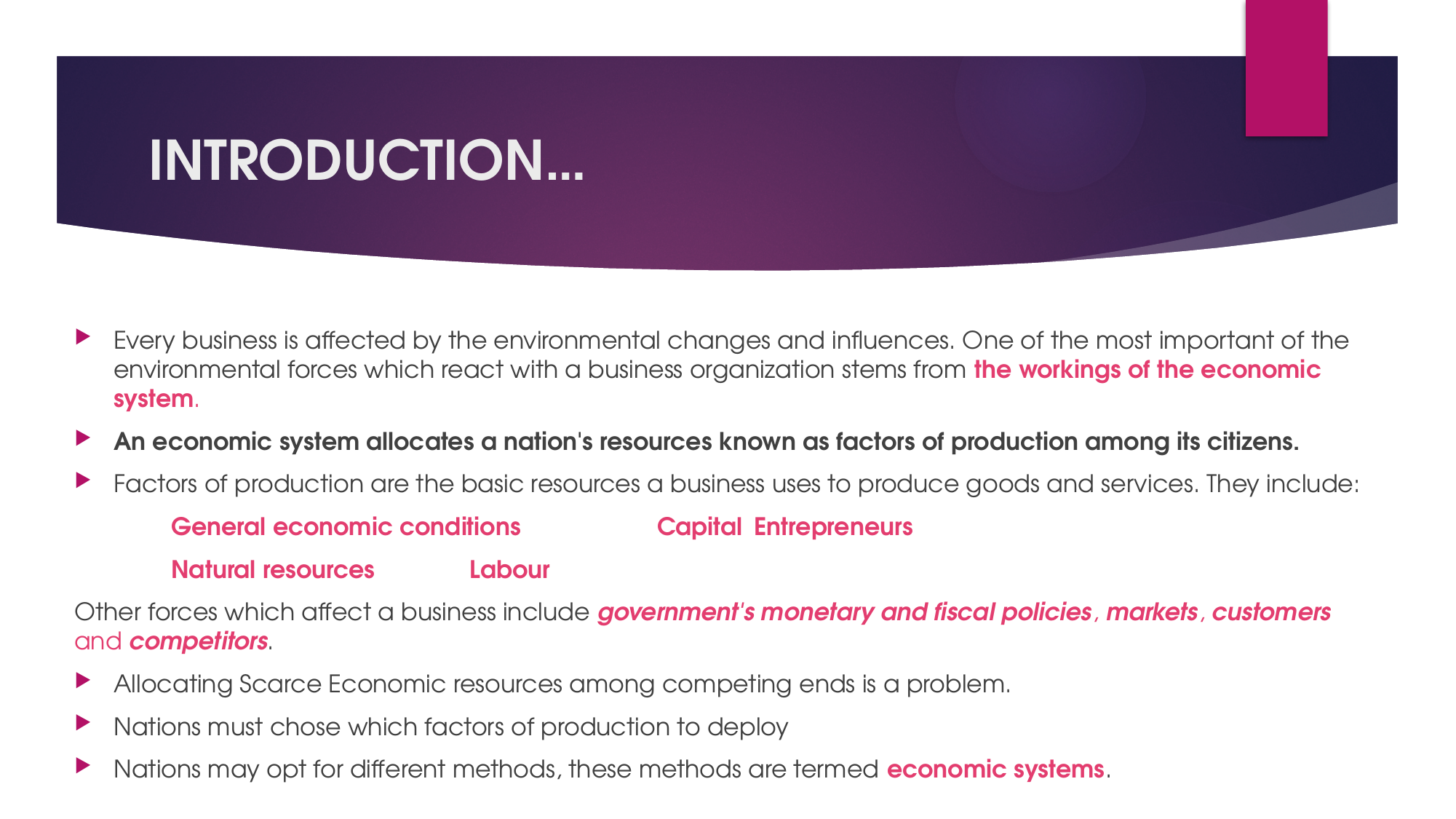

# INTRODUCTION…

Every business is affected by the environmental changes and influences. One of the most important of the environmental forces which react with a business organization stems from the workings of the economic system.
An economic system allocates a nation's resources known as factors of production among its citizens.
Factors of production are the basic resources a business uses to produce goods and services. They include:
			General economic conditions 		Capital 				Entrepreneurs
			Natural resources				 Labour
Other forces which affect a business include government's monetary and fiscal policies, markets, customers and competitors.
Allocating Scarce Economic resources among competing ends is a problem.
Nations must chose which factors of production to deploy
Nations may opt for different methods, these methods are termed economic systems.